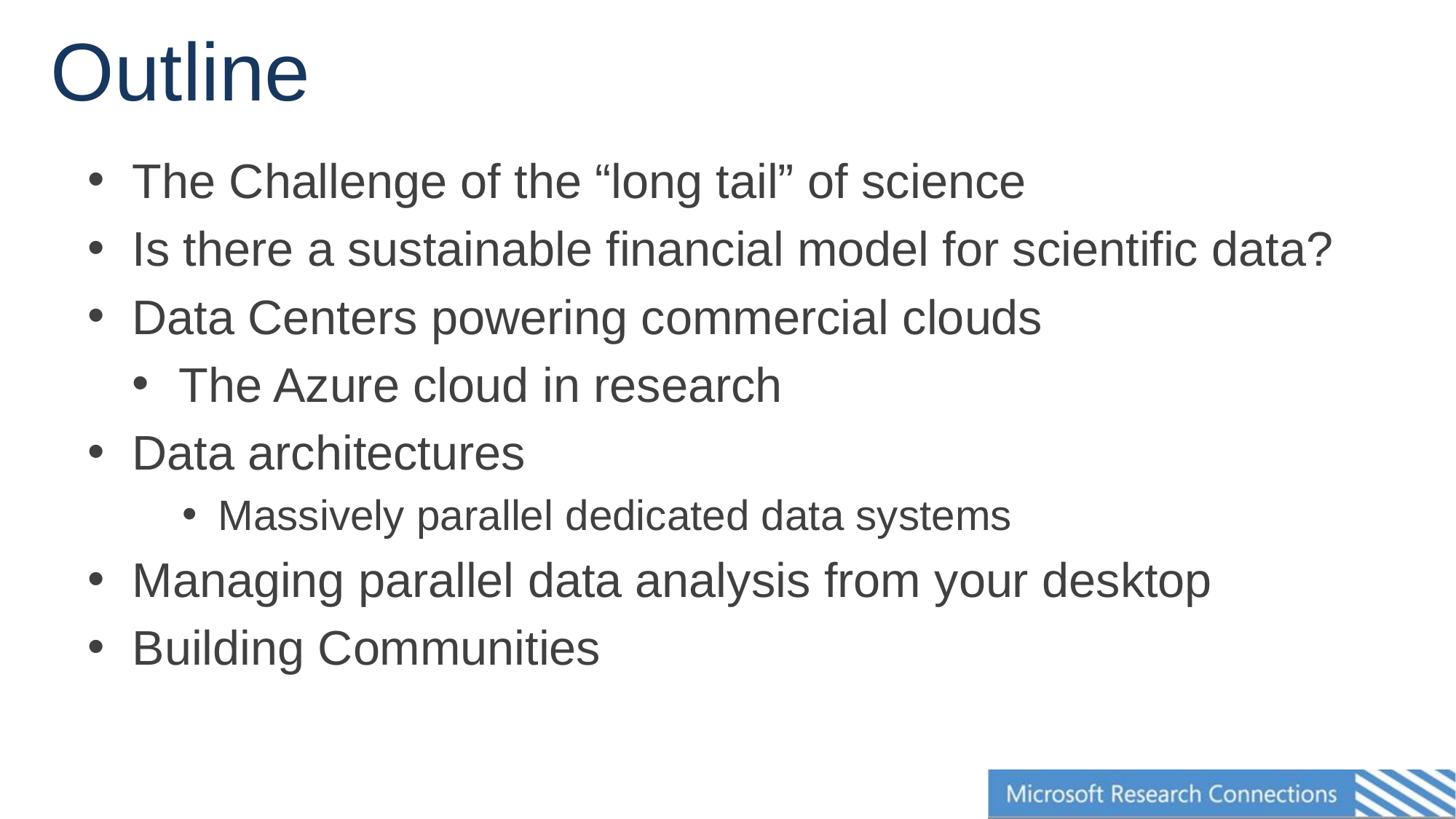

# Outline
The Challenge of the “long tail” of science
Is there a sustainable financial model for scientific data?
Data Centers powering commercial clouds
The Azure cloud in research
Data architectures
Massively parallel dedicated data systems
Managing parallel data analysis from your desktop
Building Communities